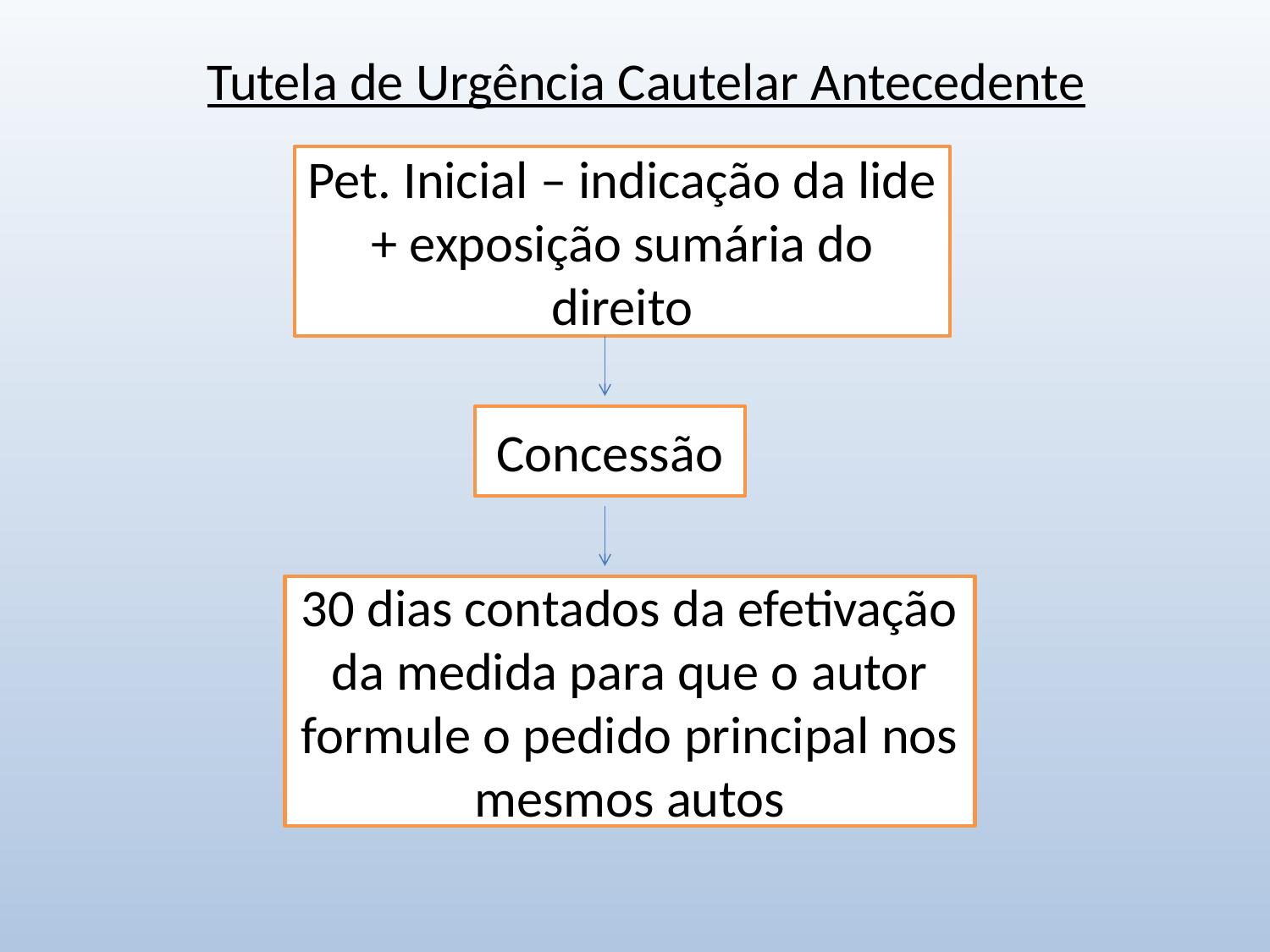

# Tutela de Urgência Cautelar Antecedente
Pet. Inicial – indicação da lide + exposição sumária do direito
Concessão
30 dias contados da efetivação da medida para que o autor formule o pedido principal nos mesmos autos